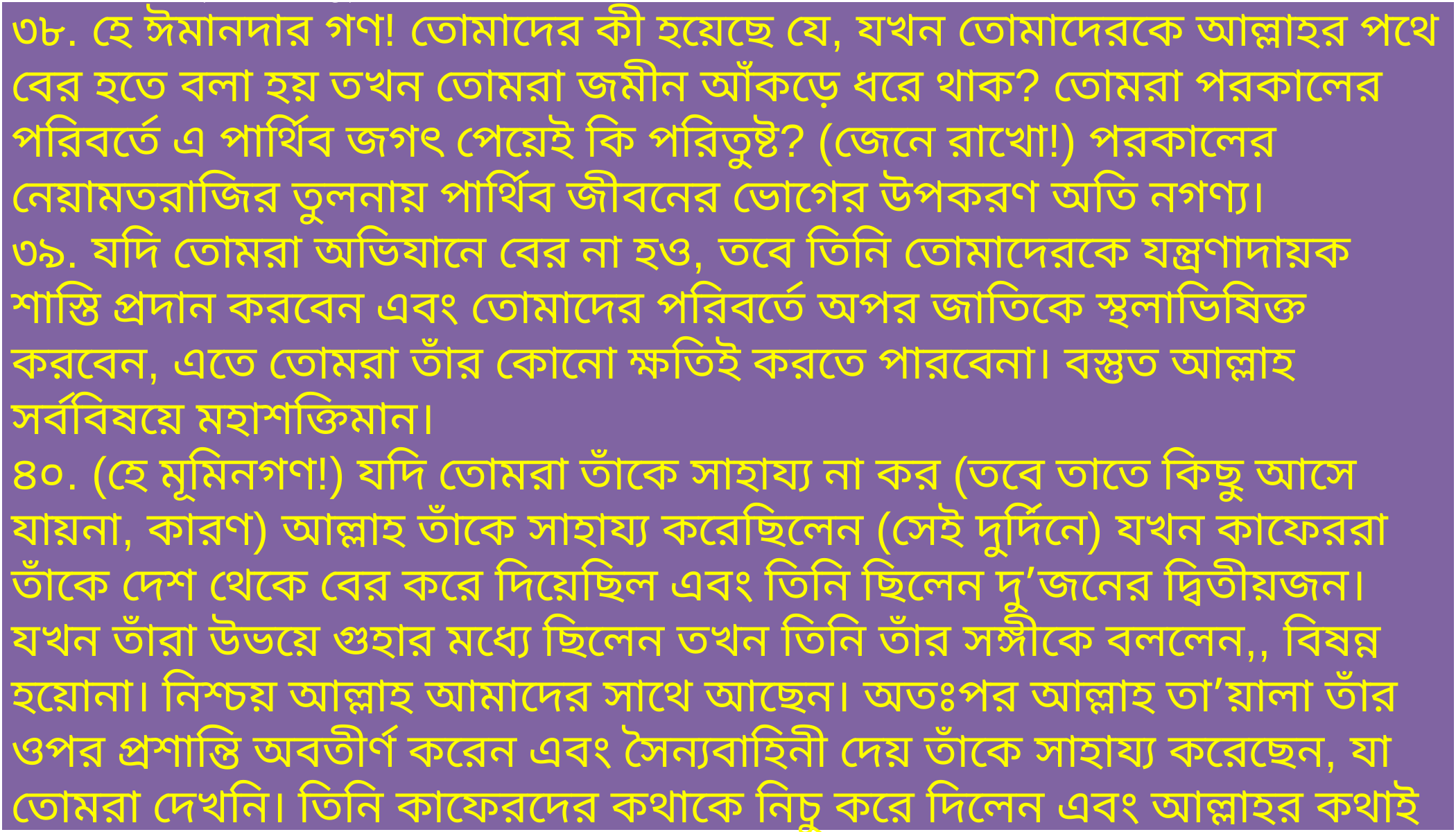

আয়াতসমূহের অনুবাদ
৩৮. হে ঈমানদার গণ! তোমাদের কী হয়েছে যে, যখন তোমাদেরকে আল্লাহর পথে বের হতে বলা হয় তখন তোমরা জমীন আঁকড়ে ধরে থাক? তোমরা পরকালের পরিবর্তে এ পার্থিব জগৎ পেয়েই কি পরিতুষ্ট? (জেনে রাখো!) পরকালের নেয়ামতরাজির তুলনায় পার্থিব জীবনের ভোগের উপকরণ অতি নগণ্য।
৩৯. যদি তোমরা অভিযানে বের না হও, তবে তিনি তোমাদেরকে যন্ত্রণাদায়ক শাস্তি প্রদান করবেন এবং তোমাদের পরিবর্তে অপর জাতিকে স্থলাভিষিক্ত করবেন, এতে তোমরা তাঁর কোনো ক্ষতিই করতে পারবেনা। বস্তুত আল্লাহ সর্ববিষয়ে মহাশক্তিমান।
৪০. (হে মূমিনগণ!) যদি তোমরা তাঁকে সাহায্য না কর (তবে তাতে কিছু আসে যায়না, কারণ) আল্লাহ তাঁকে সাহায্য করেছিলেন (সেই দুর্দিনে) যখন কাফেররা তাঁকে দেশ থেকে বের করে দিয়েছিল এবং তিনি ছিলেন দু’জনের দ্বিতীয়জন। যখন তাঁরা উভয়ে গুহার মধ্যে ছিলেন তখন তিনি তাঁর সঙ্গীকে বললেন,, বিষন্ন হয়োনা। নিশ্চয় আল্লাহ আমাদের সাথে আছেন। অতঃপর আল্লাহ তা’য়ালা তাঁর ওপর প্রশান্তি অবতীর্ণ করেন এবং সৈন্যবাহিনী দেয় তাঁকে সাহায্য করেছেন, যা তোমরা দেখনি। তিনি কাফেরদের কথাকে নিচু করে দিলেন এবং আল্লাহর কথাই সমুন্নত। আর আল্লাহ মহাপরাক্রমশালী প্রজ্ঞাময়।